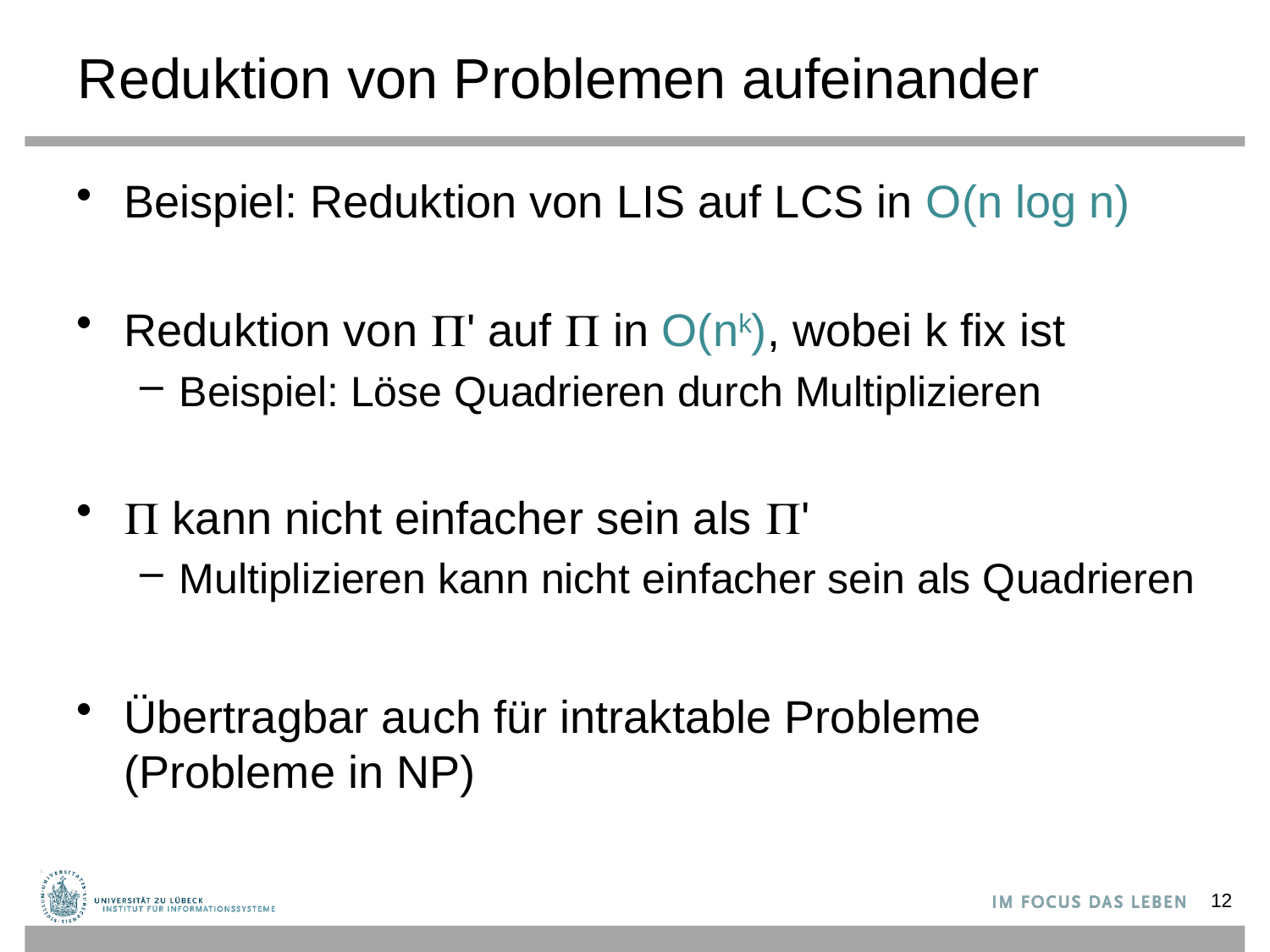

# Reduktion von Problemen aufeinander
Beispiel: Reduktion von LIS auf LCS in O(n log n)

Reduktion von Π' auf Π in O(nk), wobei k fix ist
Beispiel: Löse Quadrieren durch Multiplizieren

Π kann nicht einfacher sein als Π'
Multiplizieren kann nicht einfacher sein als Quadrieren

Übertragbar auch für intraktable Probleme
(Probleme in NP)
12